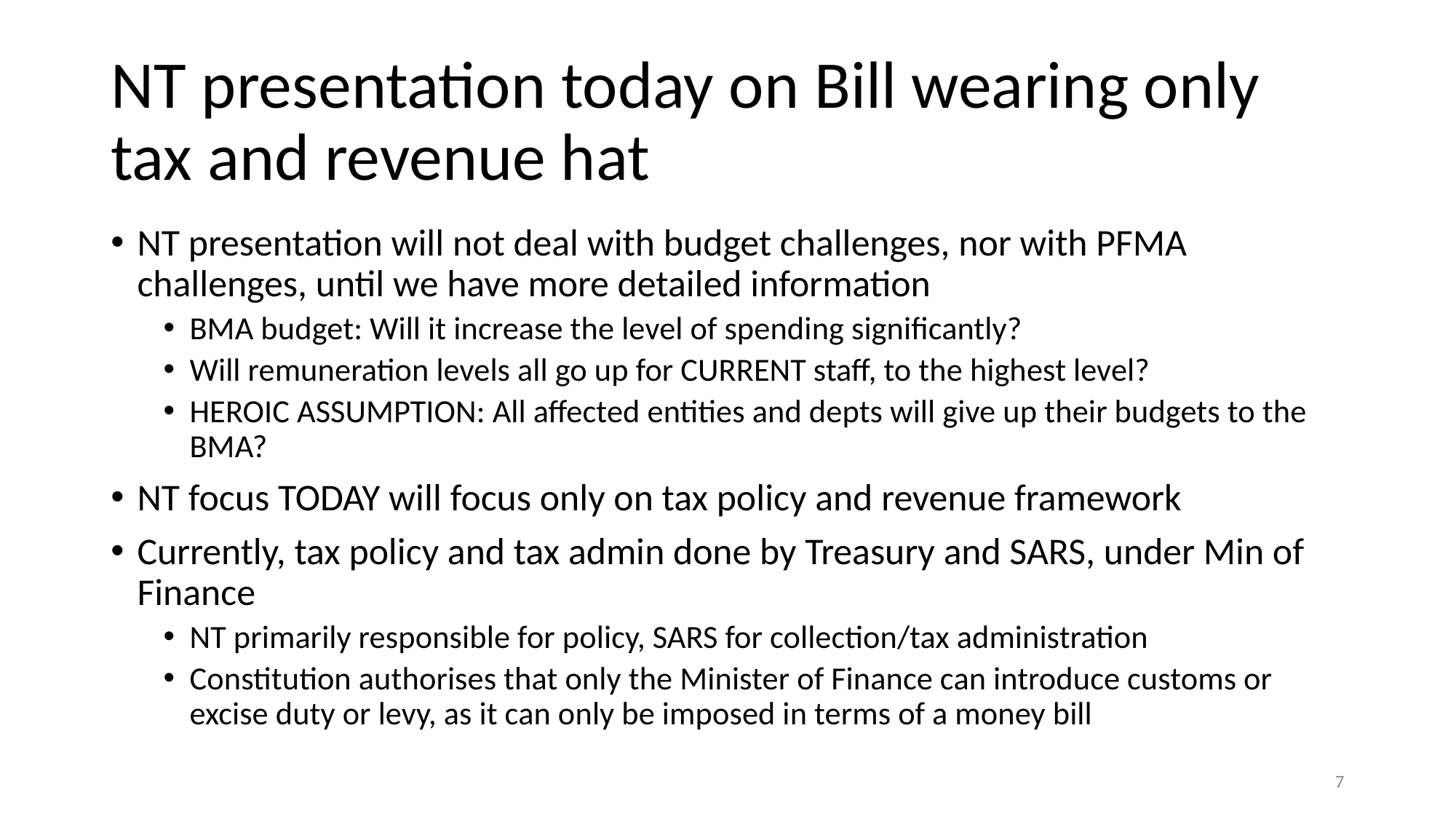

# NT presentation today on Bill wearing only tax and revenue hat
NT presentation will not deal with budget challenges, nor with PFMA challenges, until we have more detailed information
BMA budget: Will it increase the level of spending significantly?
Will remuneration levels all go up for CURRENT staff, to the highest level?
HEROIC ASSUMPTION: All affected entities and depts will give up their budgets to the BMA?
NT focus TODAY will focus only on tax policy and revenue framework
Currently, tax policy and tax admin done by Treasury and SARS, under Min of Finance
NT primarily responsible for policy, SARS for collection/tax administration
Constitution authorises that only the Minister of Finance can introduce customs or excise duty or levy, as it can only be imposed in terms of a money bill

7